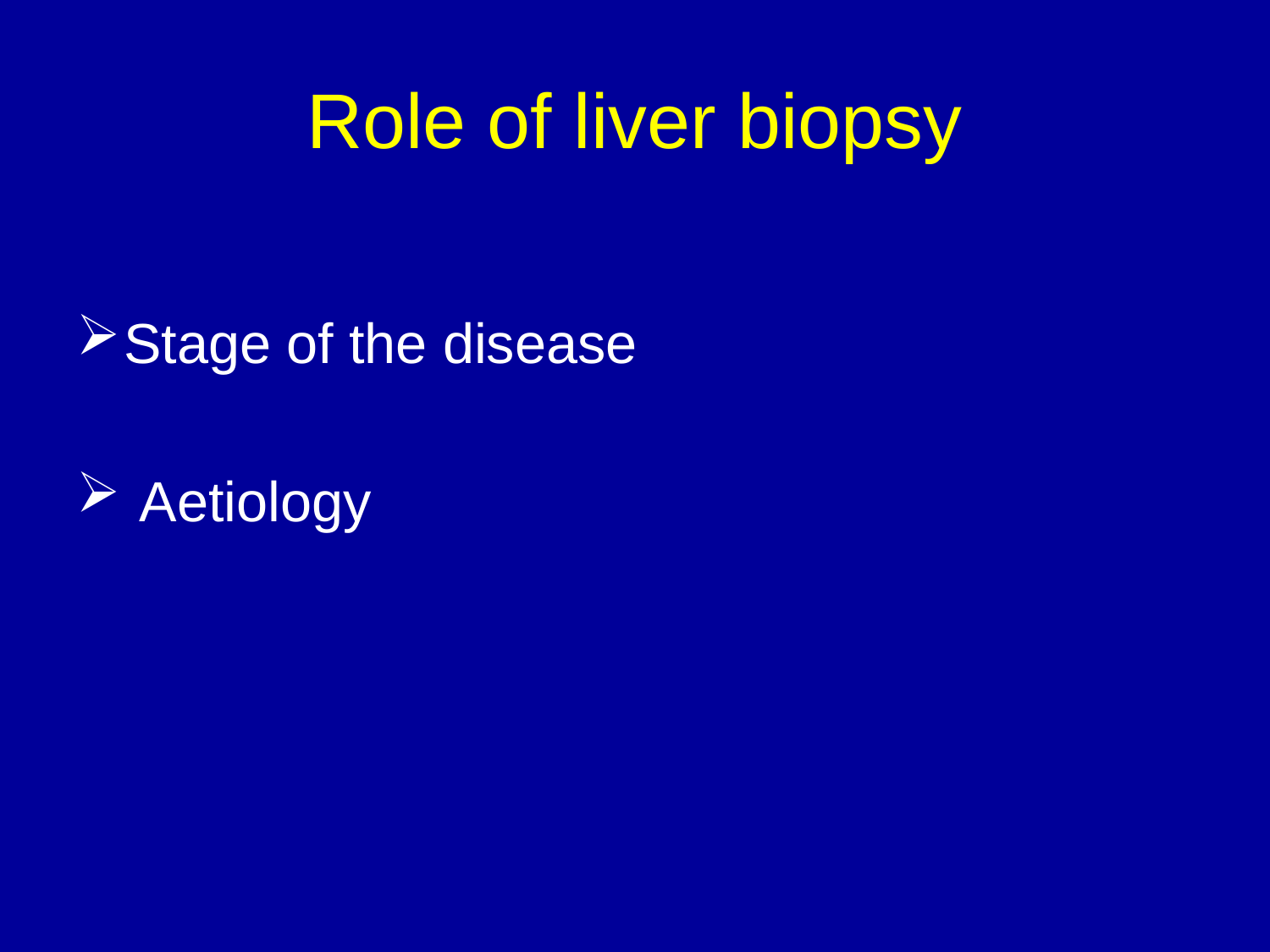

# Role of liver biopsy

Stage of the disease

 Aetiology